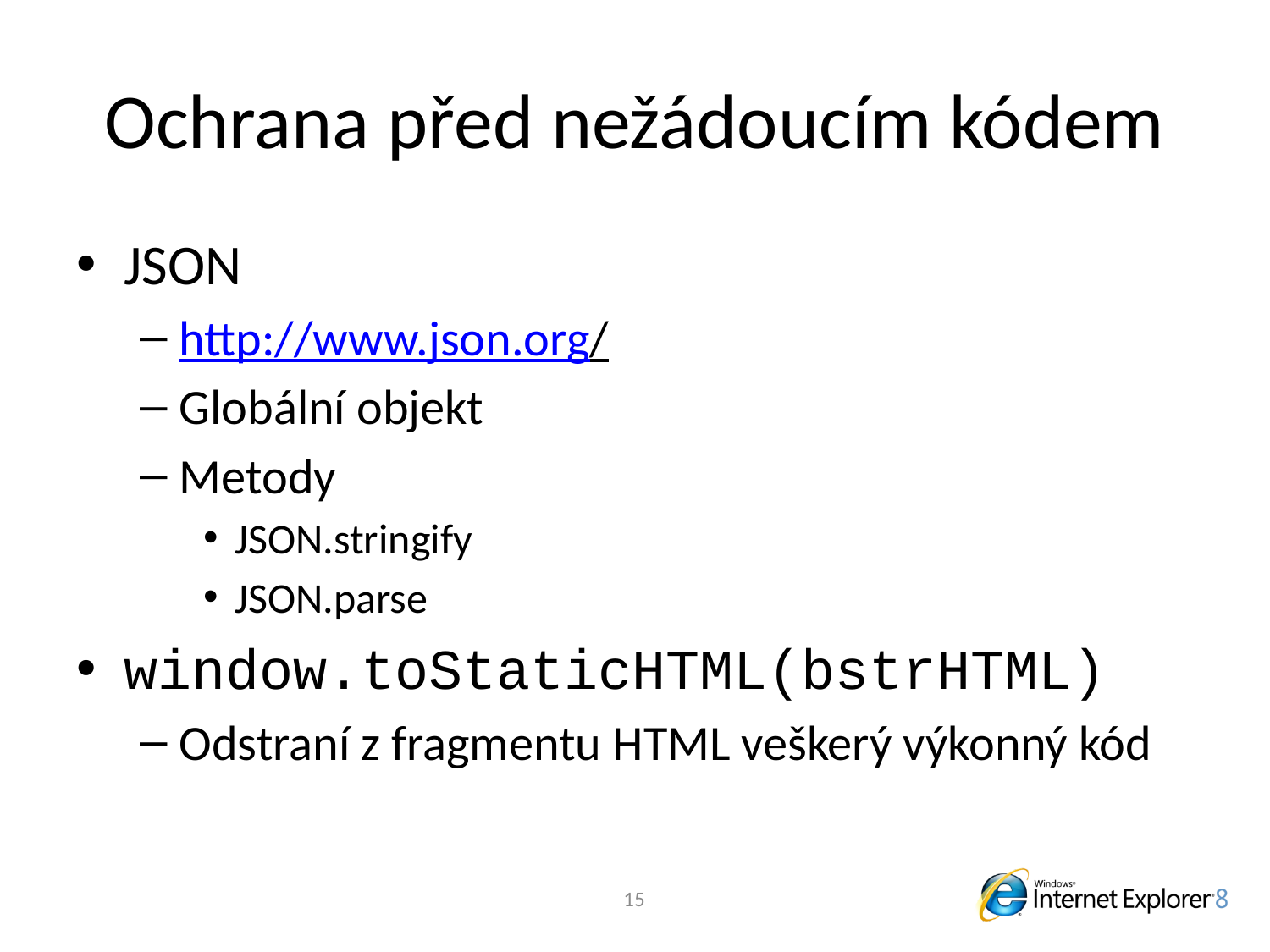

# Ochrana před nežádoucím kódem
JSON
http://www.json.org/
Globální objekt
Metody
JSON.stringify
JSON.parse
window.toStaticHTML(bstrHTML)
Odstraní z fragmentu HTML veškerý výkonný kód
15